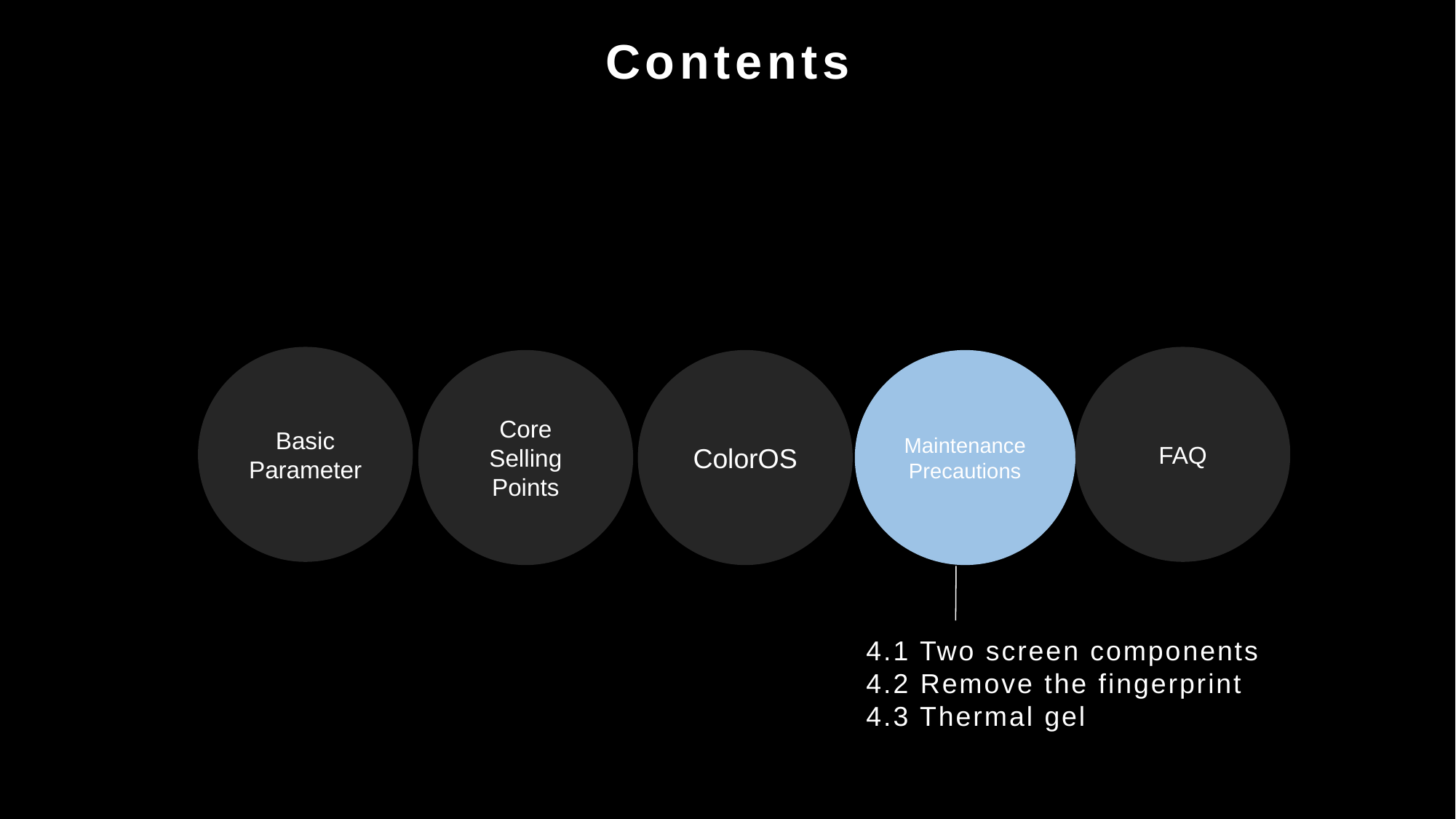

Contents
Basic Parameter
FAQ
Core Selling Points
ColorOS
Maintenance Precautions

4.1 Two screen components
4.2 Remove the fingerprint
4.3 Thermal gel